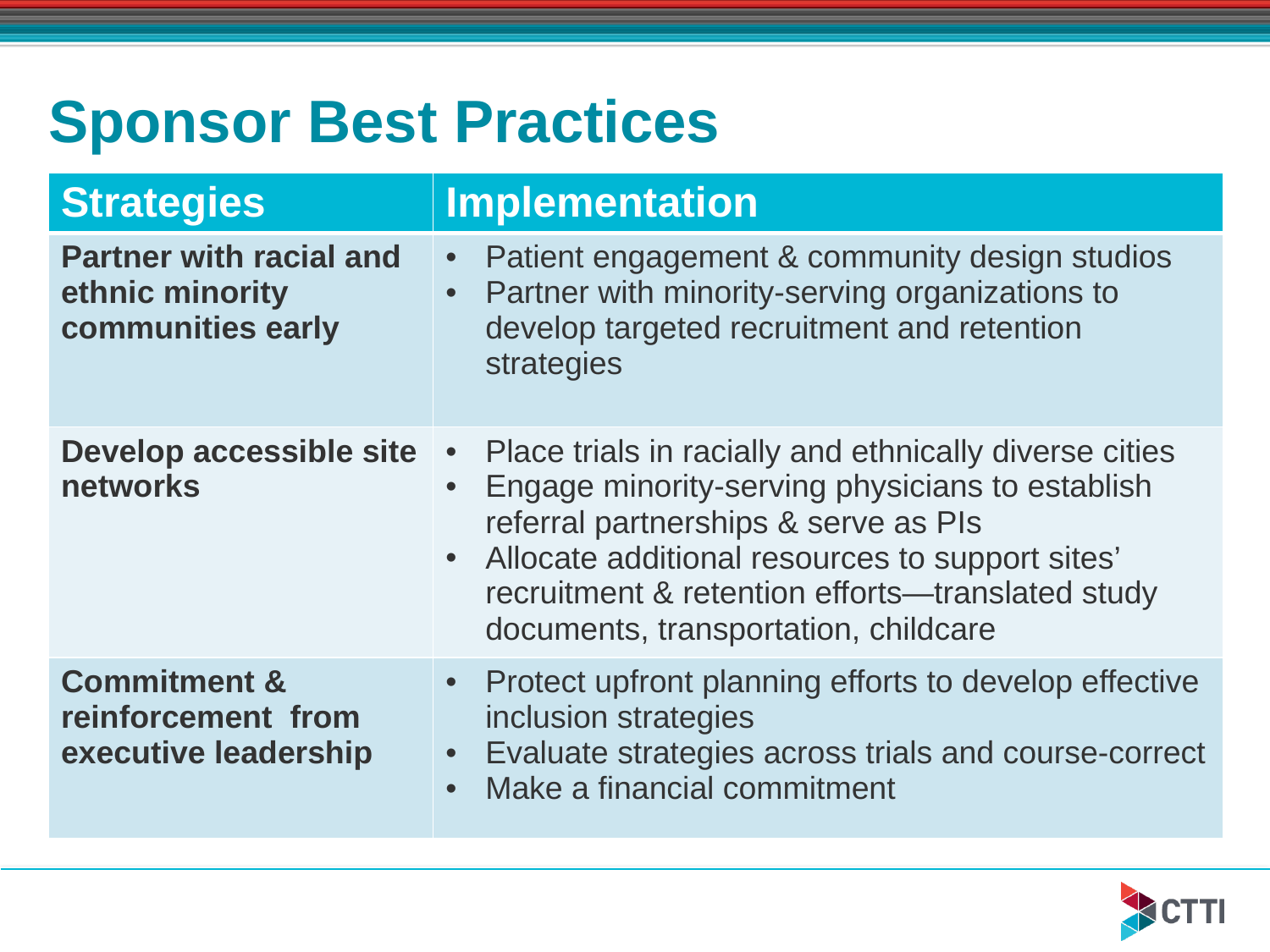

# Sponsor Best Practices
| Strategies | Implementation |
| --- | --- |
| Partner with racial and ethnic minority communities early | Patient engagement & community design studios Partner with minority-serving organizations to develop targeted recruitment and retention strategies |
| Develop accessible site networks | Place trials in racially and ethnically diverse cities Engage minority-serving physicians to establish referral partnerships & serve as PIs Allocate additional resources to support sites’ recruitment & retention efforts—translated study documents, transportation, childcare |
| Commitment & reinforcement from executive leadership | Protect upfront planning efforts to develop effective inclusion strategies Evaluate strategies across trials and course-correct Make a financial commitment |